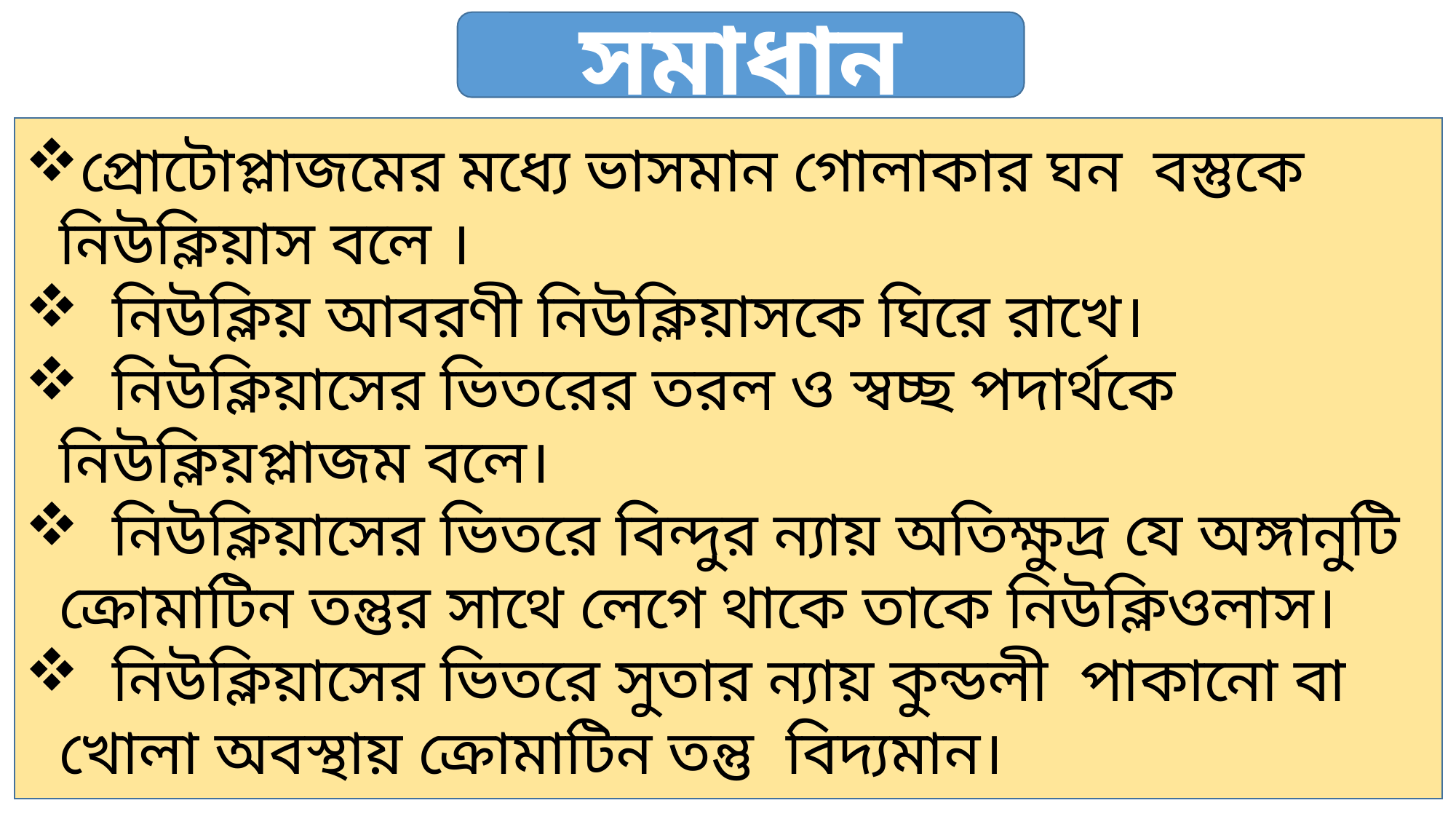

সমাধান

প্রোটোপ্লাজমের মধ্যে ভাসমান গোলাকার ঘন  বস্তুকে নিউক্লিয়াস বলে ।
  নিউক্লিয় আবরণী নিউক্লিয়াসকে ঘিরে রাখে।
  নিউক্লিয়াসের ভিতরের তরল ও স্বচ্ছ পদার্থকে নিউক্লিয়প্লাজম বলে।
  নিউক্লিয়াসের ভিতরে বিন্দুর ন্যায় অতিক্ষুদ্র যে অঙ্গানুটি ক্রোমাটিন তন্তুর সাথে লেগে থাকে তাকে নিউক্লিওলাস।
  নিউক্লিয়াসের ভিতরে সুতার ন্যায় কুন্ডলী  পাকানো বা খোলা অবস্থায় ক্রোমাটিন তন্তু  বিদ্যমান।